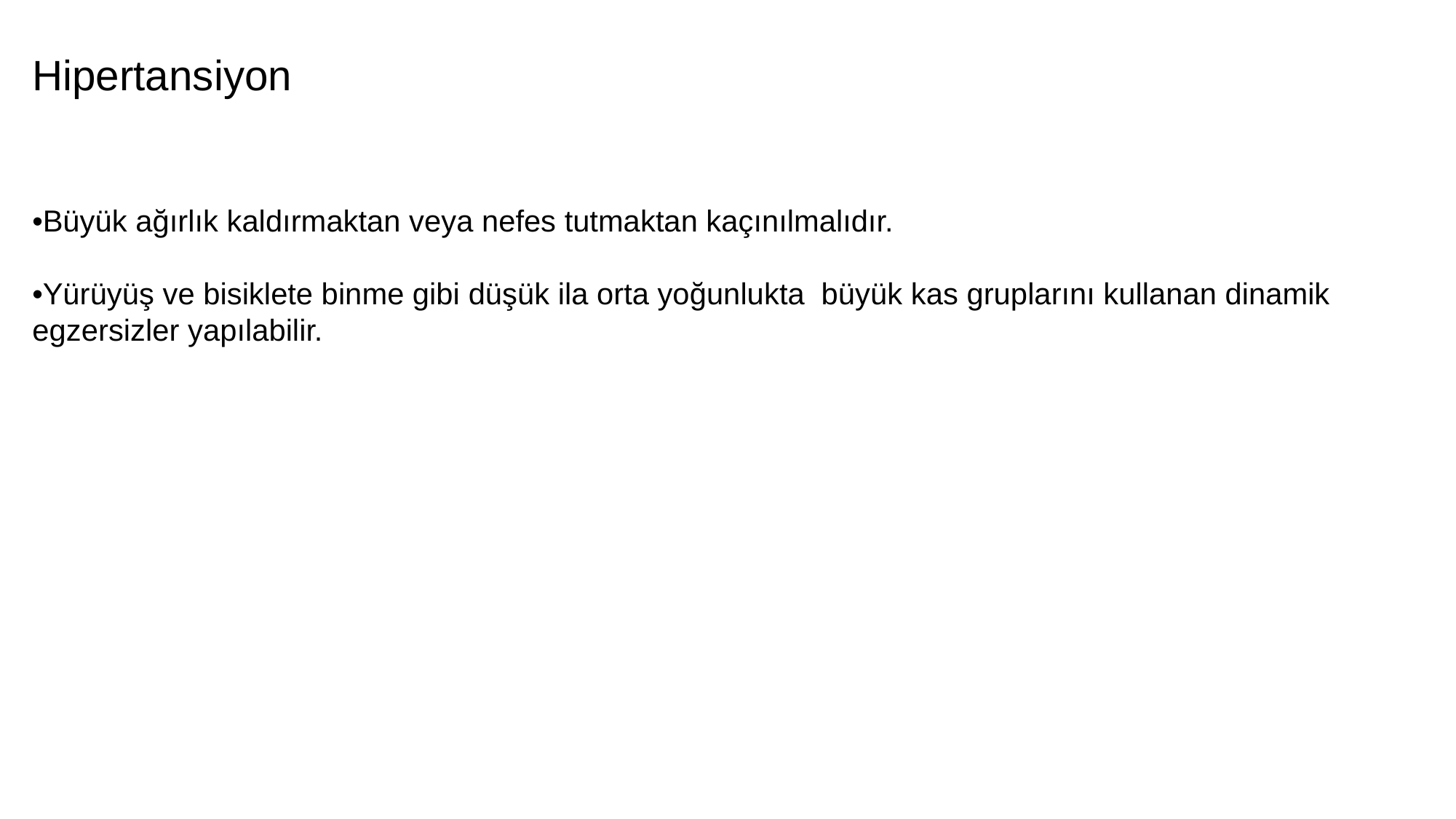

Hipertansiyon

•Büyük ağırlık kaldırmaktan veya nefes tutmaktan kaçınılmalıdır.

•Yürüyüş ve bisiklete binme gibi düşük ila orta yoğunlukta  büyük kas gruplarını kullanan dinamik egzersizler yapılabilir.